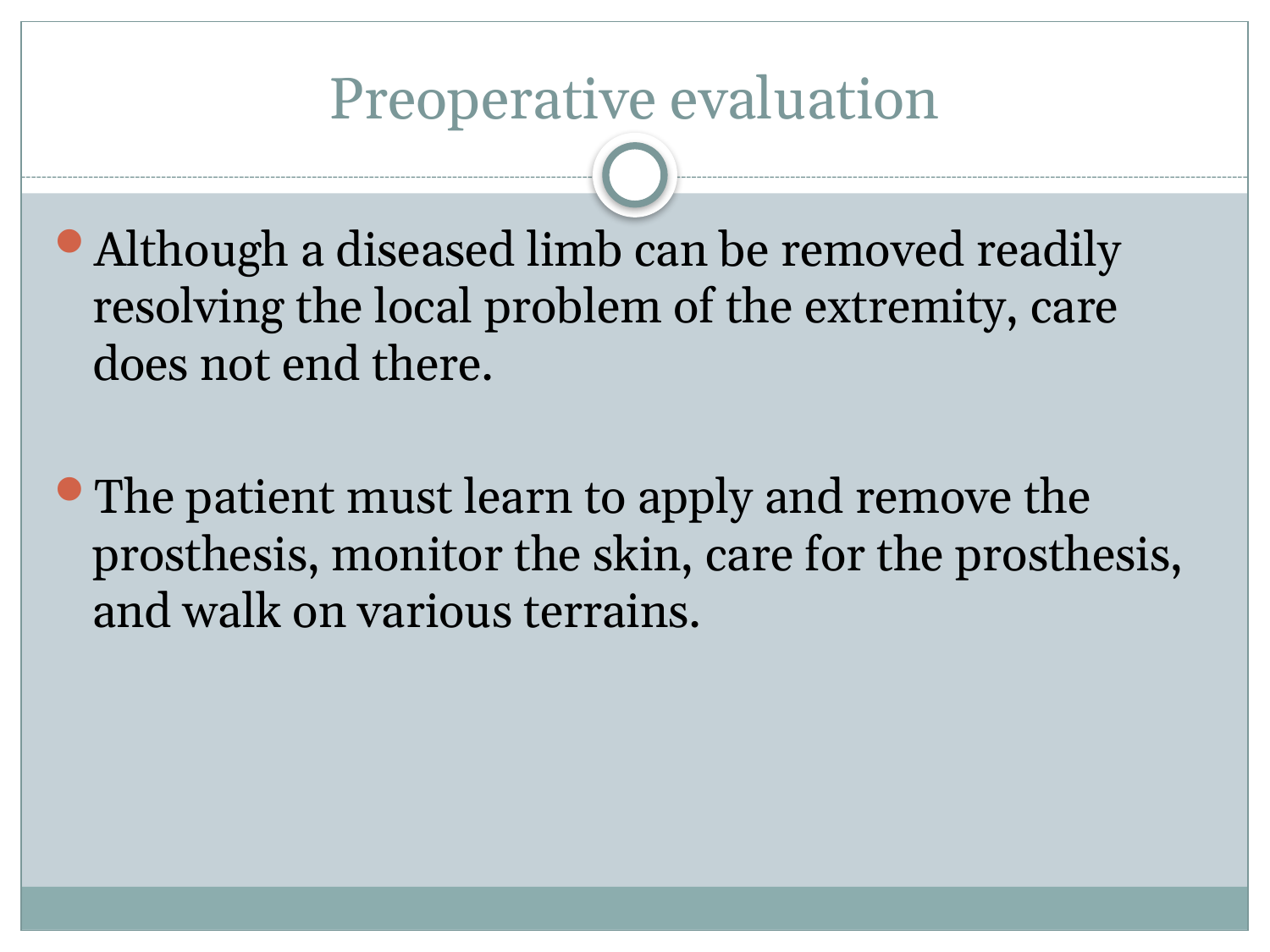

# Preoperative evaluation
Although a diseased limb can be removed readily resolving the local problem of the extremity, care does not end there.

The patient must learn to apply and remove the prosthesis, monitor the skin, care for the prosthesis, and walk on various terrains.